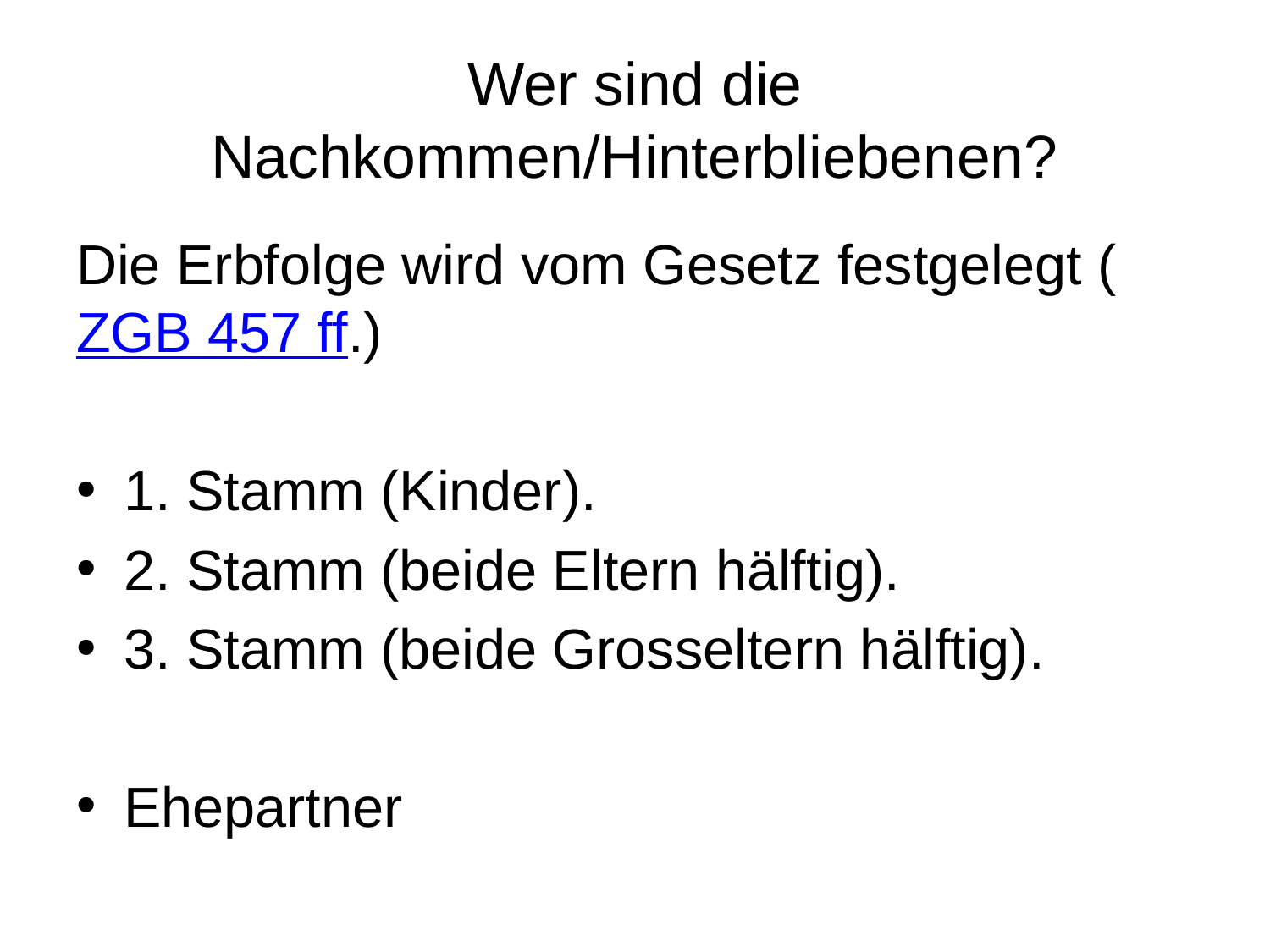

# Wer sind die Nachkommen/Hinterbliebenen?
Die Erbfolge wird vom Gesetz festgelegt (ZGB 457 ff.)

1. Stamm (Kinder).
2. Stamm (beide Eltern hälftig).
3. Stamm (beide Grosseltern hälftig).

Ehepartner